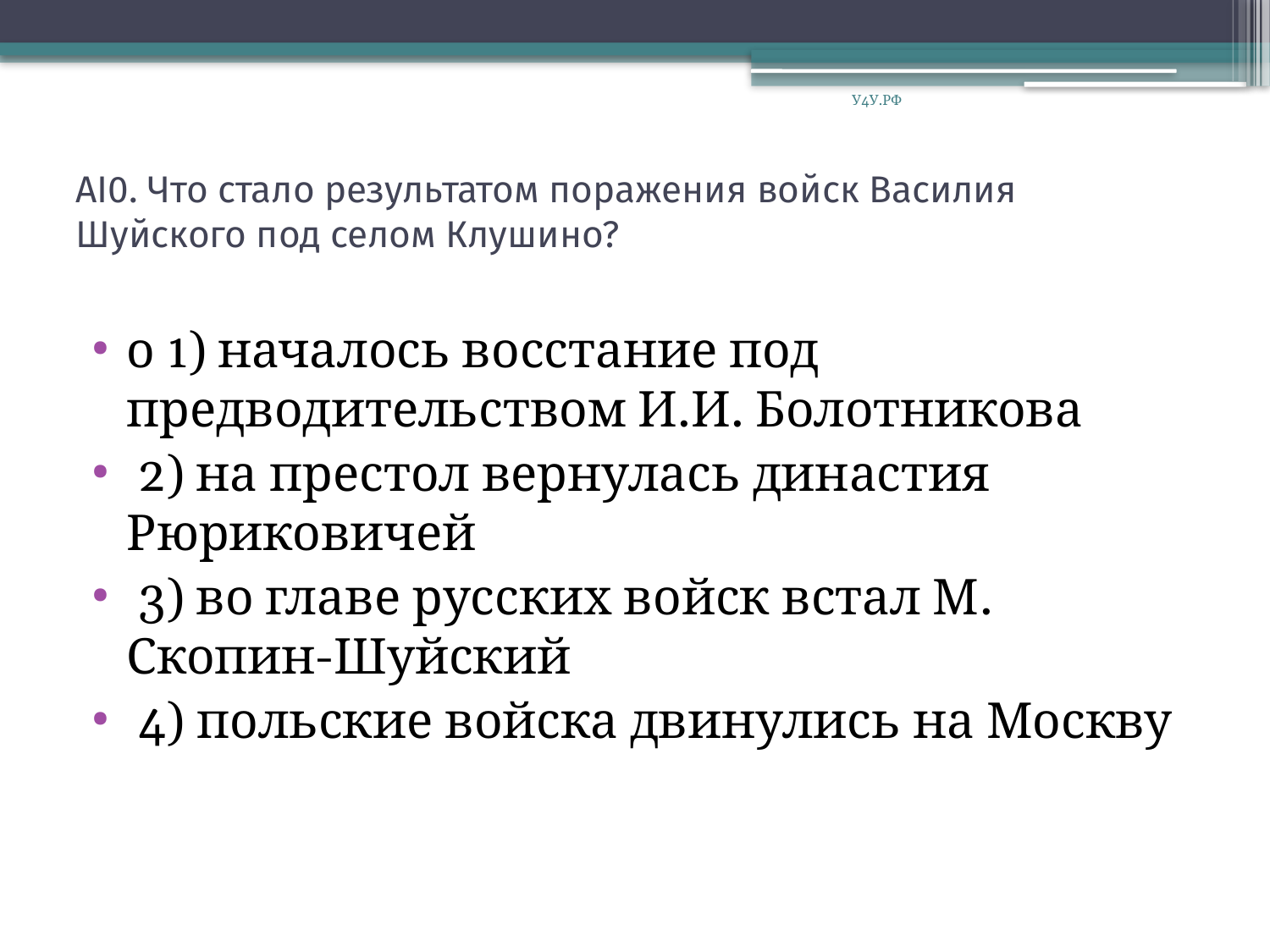

У4У.РФ
# АI0. Что стало результатом поражения войск Василия Шуйского под селом Клушино?
о 1) началось восстание под предводительством И.И. Болотникова
 2) на престол вернулась династия Рюриковичей
 3) во главе русских войск встал М. Скопин-Шуйский
 4) польские войска двинулись на Москву